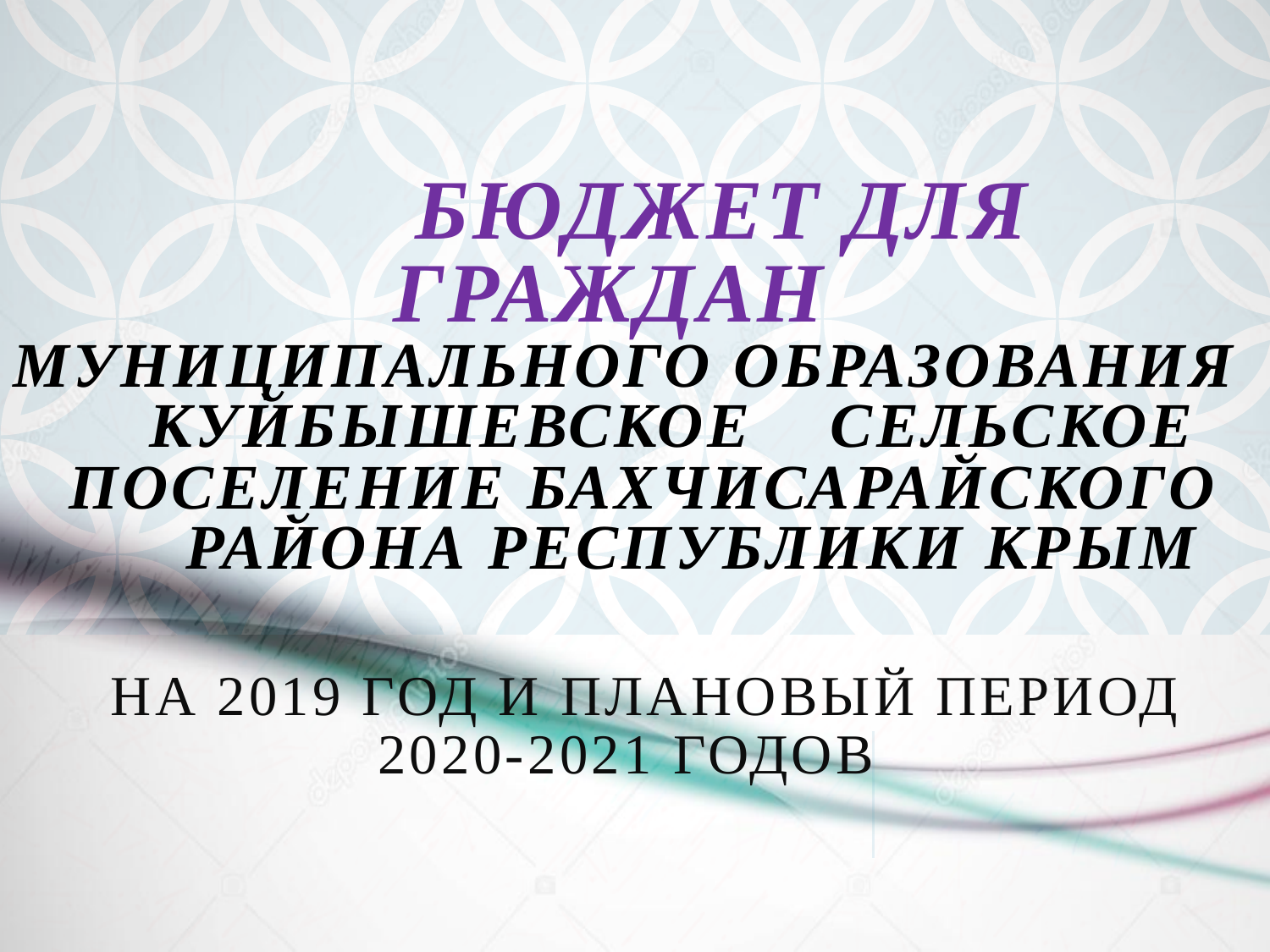

# БЮДЖЕТ ДЛЯ ГРАЖДАН МУНИЦИПАЛЬНОГО ОБРАЗОВАНИЯ КУЙБЫШЕВСКОЕ    СЕЛЬСКОЕ ПОСЕЛЕНИЕ БАХЧИСАРАЙСКОГО РАЙОНА РЕСПУБЛИКИ КРЫМ на 2019 год и плановый период 2020-2021 годов